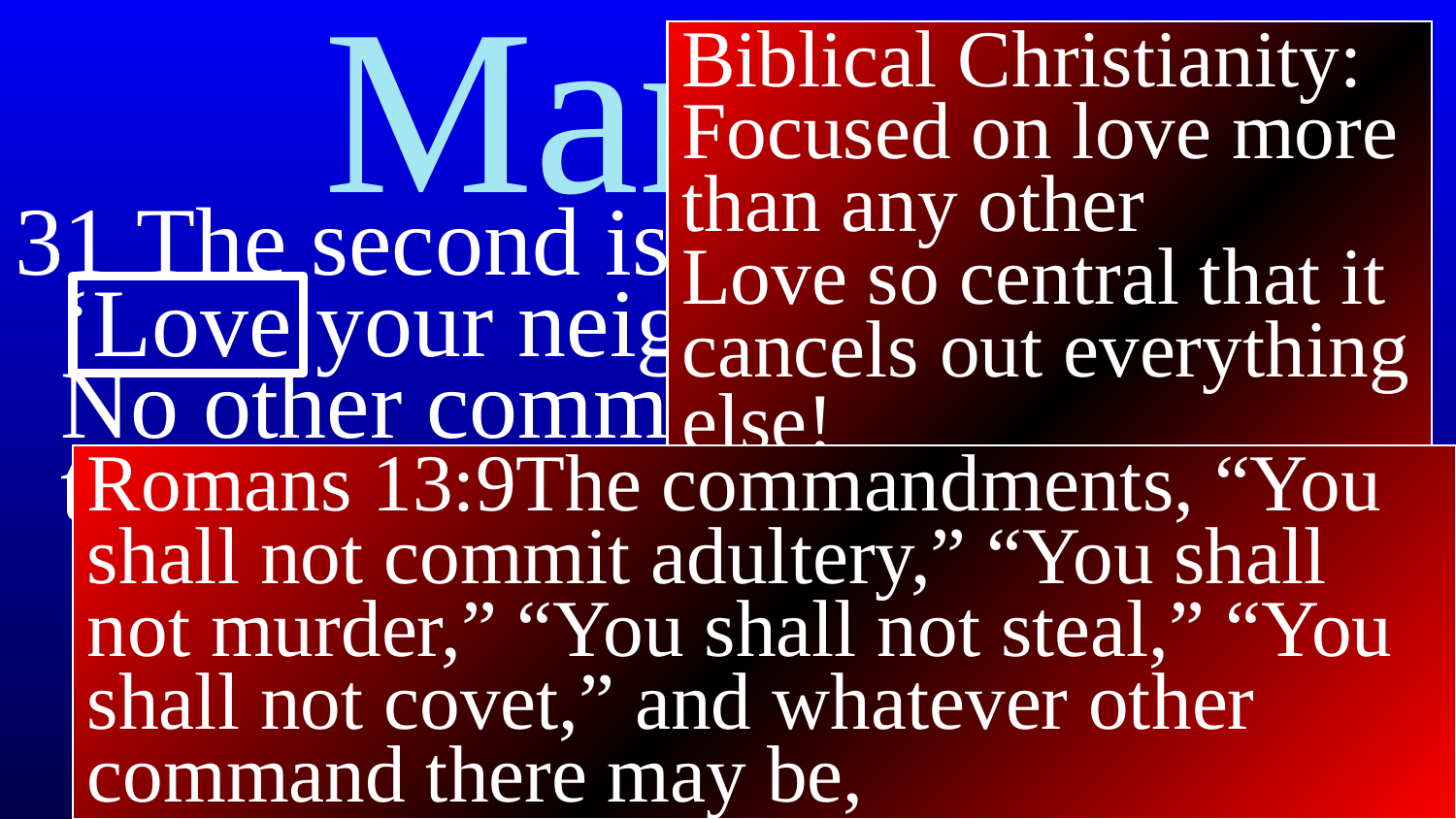

Biblical Christianity:
Focused on love more than any other
Love so central that it cancels out everything else!
# Mark 12
31 The second is equally important: ‘Love your neighbor as yourself.’ No other commandment is greater than these.”

Romans 13:9The commandments, “You shall not commit adultery,” “You shall not murder,” “You shall not steal,” “You shall not covet,” and whatever other command there may be,